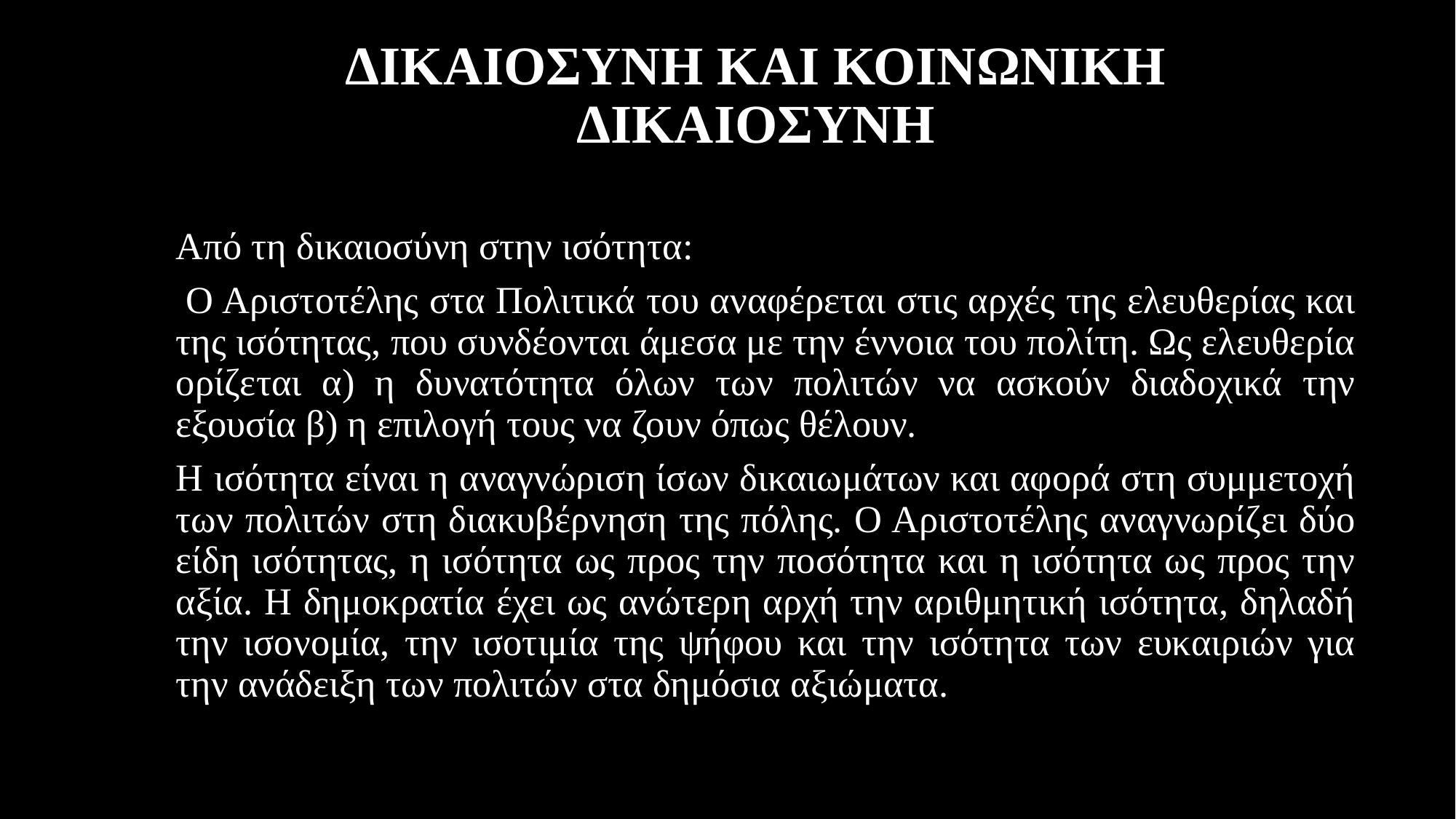

# ΔΙΚΑΙΟΣΥΝΗ ΚΑΙ ΚΟΙΝΩΝΙΚΗ ΔΙΚΑΙΟΣΥΝΗ
Από τη δικαιοσύνη στην ισότητα:
 Ο Αριστοτέλης στα Πολιτικά του αναφέρεται στις αρχές της ελευθερίας και της ισότητας, που συνδέονται άμεσα με την έννοια του πολίτη. Ως ελευθερία ορίζεται α) η δυνατότητα όλων των πολιτών να ασκούν διαδοχικά την εξουσία β) η επιλογή τους να ζουν όπως θέλουν.
Η ισότητα είναι η αναγνώριση ίσων δικαιωμάτων και αφορά στη συμμετοχή των πολιτών στη διακυβέρνηση της πόλης. Ο Αριστοτέλης αναγνωρίζει δύο είδη ισότητας, η ισότητα ως προς την ποσότητα και η ισότητα ως προς την αξία. Η δημοκρατία έχει ως ανώτερη αρχή την αριθμητική ισότητα, δηλαδή την ισονομία, την ισοτιμία της ψήφου και την ισότητα των ευκαιριών για την ανάδειξη των πολιτών στα δημόσια αξιώματα.